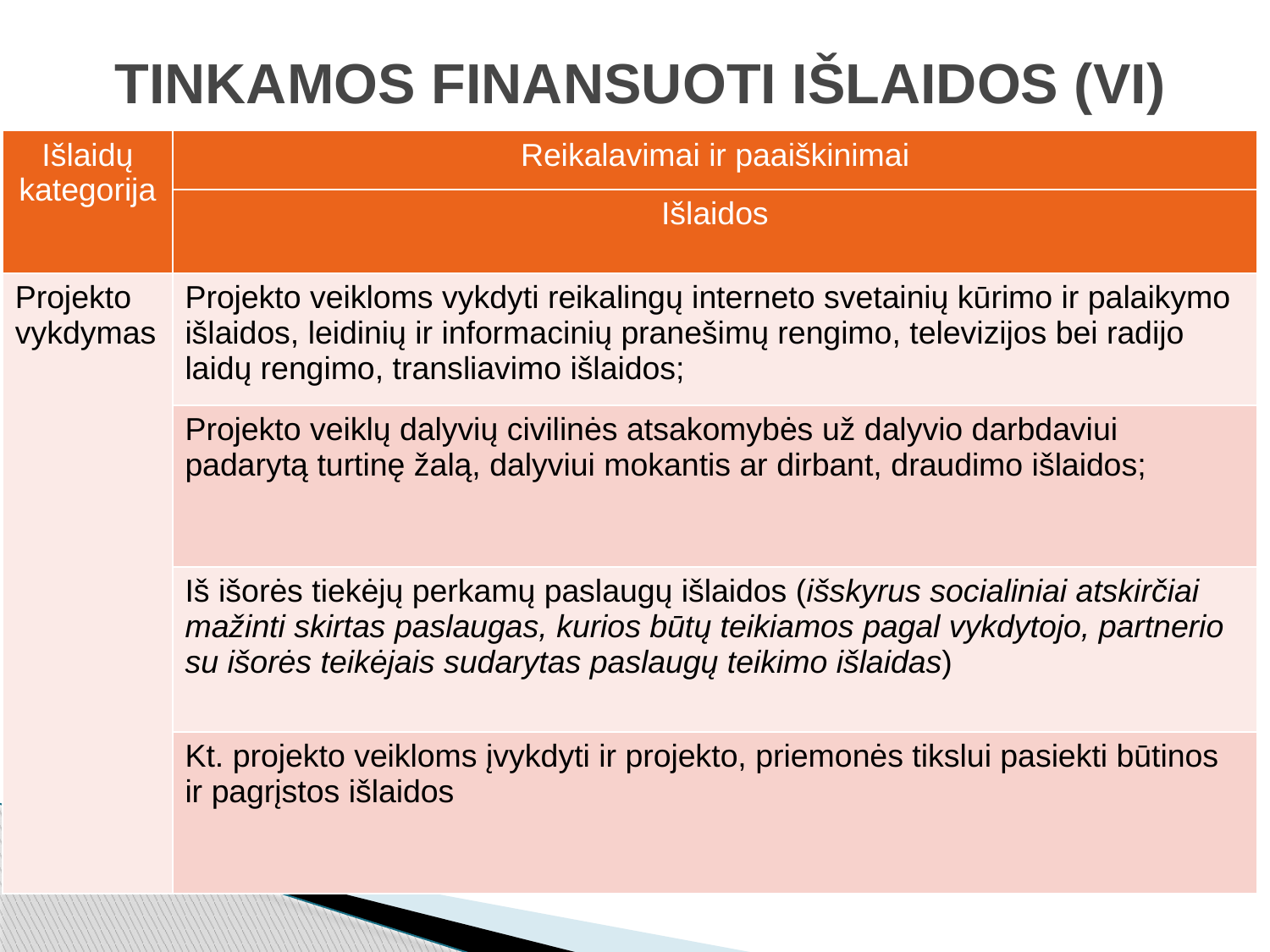

# TINKAMOS FINANSUOTI IŠLAIDOS (VI)
| Išlaidų kategorija | Reikalavimai ir paaiškinimai |
| --- | --- |
|  | Išlaidos |
| Projekto vykdymas | Projekto veikloms vykdyti reikalingų interneto svetainių kūrimo ir palaikymo išlaidos, leidinių ir informacinių pranešimų rengimo, televizijos bei radijo laidų rengimo, transliavimo išlaidos; |
|  | Projekto veiklų dalyvių civilinės atsakomybės už dalyvio darbdaviui padarytą turtinę žalą, dalyviui mokantis ar dirbant, draudimo išlaidos; |
|  | Iš išorės tiekėjų perkamų paslaugų išlaidos (išskyrus socialiniai atskirčiai mažinti skirtas paslaugas, kurios būtų teikiamos pagal vykdytojo, partnerio su išorės teikėjais sudarytas paslaugų teikimo išlaidas) |
|  | Kt. projekto veikloms įvykdyti ir projekto, priemonės tikslui pasiekti būtinos ir pagrįstos išlaidos |